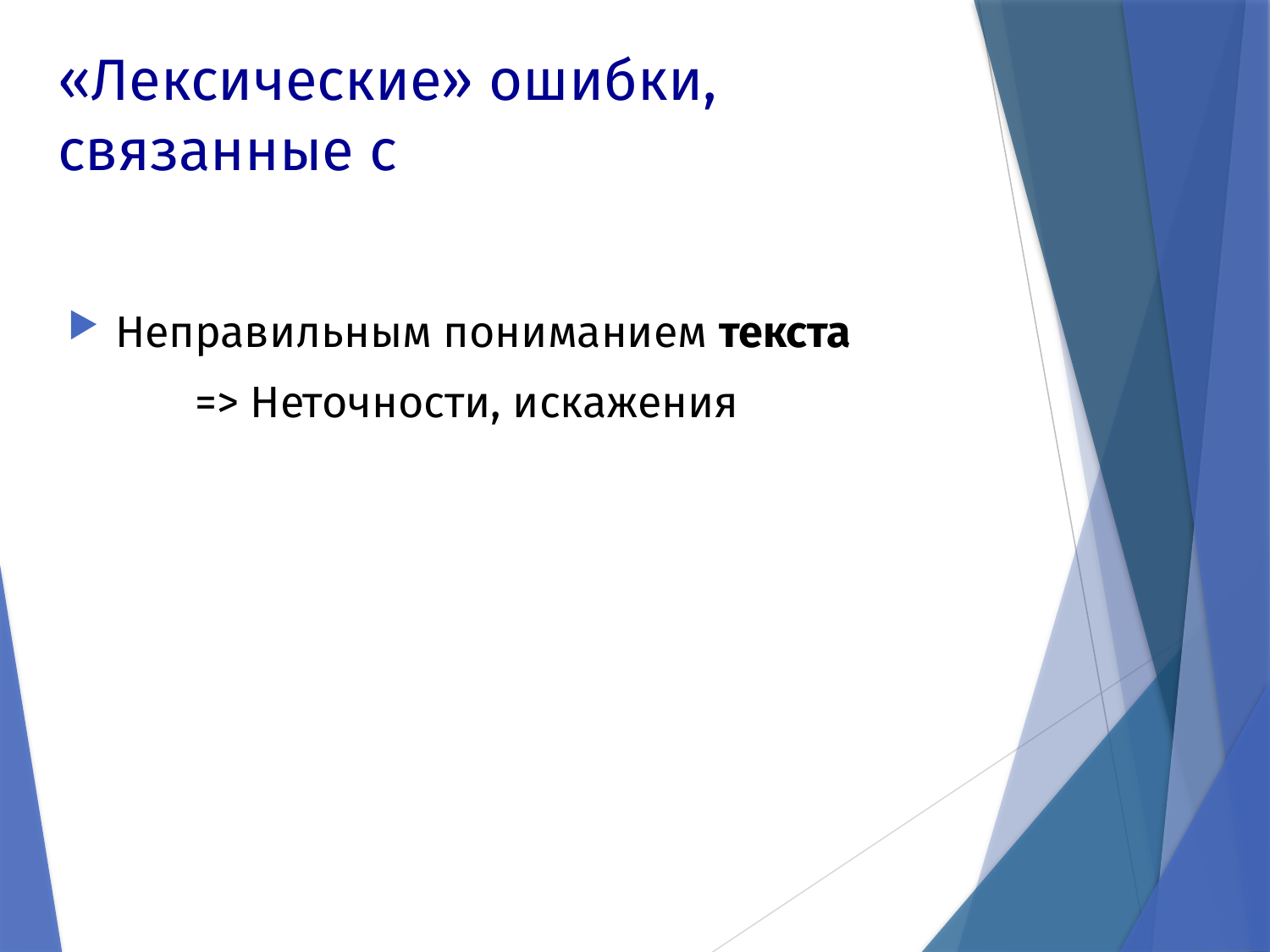

# «Лексические» ошибки, связанные с

Неправильным пониманием текста
	=> Неточности, искажения